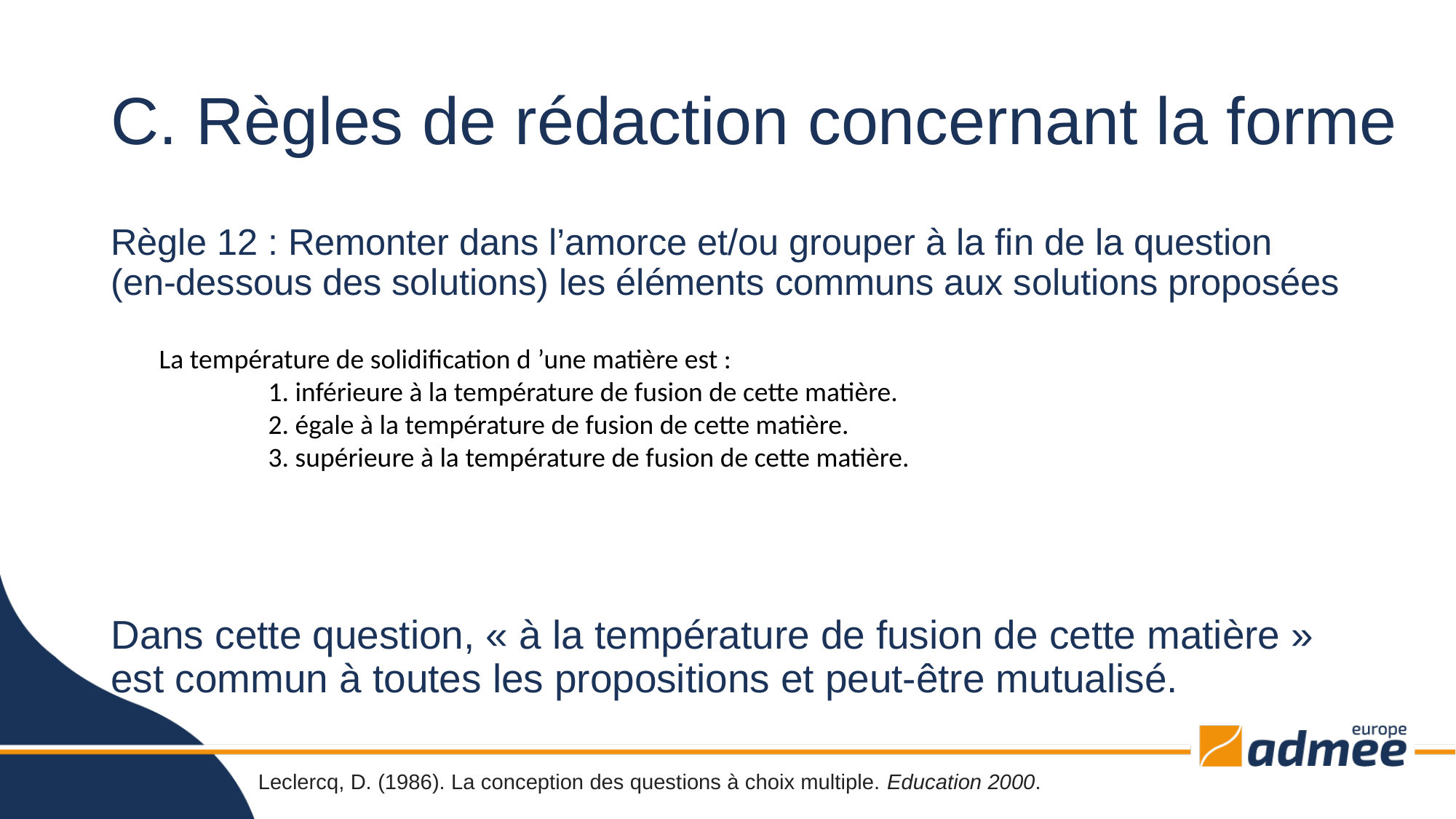

# C. Règles de rédaction concernant la forme
Règle 12 : Remonter dans l’amorce et/ou grouper à la fin de la question (en-dessous des solutions) les éléments communs aux solutions proposées
La température de solidification d ’une matière est :
	1. inférieure à la température de fusion de cette matière.
	2. égale à la température de fusion de cette matière.
	3. supérieure à la température de fusion de cette matière.
Dans cette question, « à la température de fusion de cette matière » est commun à toutes les propositions et peut-être mutualisé.

Leclercq, D. (1986). La conception des questions à choix multiple. Education 2000.